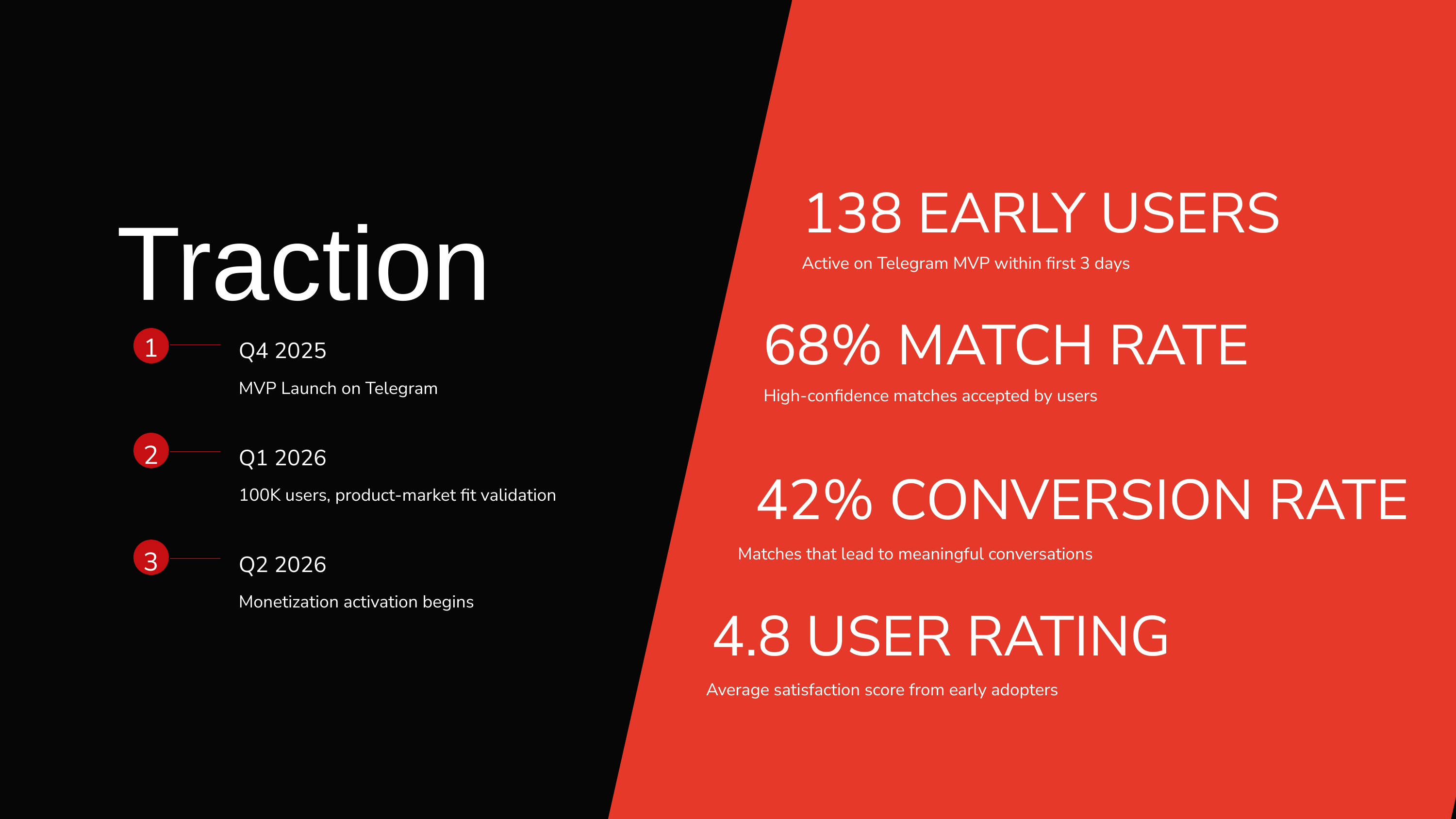

Traction
138 EARLY USERS
Active on Telegram MVP within first 3 days
68% MATCH RATE

Q4 2025
1

MVP Launch on Telegram
High-confidence matches accepted by users

Q1 2026
2

42% CONVERSION RATE
100K users, product-market fit validation
Matches that lead to meaningful conversations

Q2 2026
3

Monetization activation begins
4.8 USER RATING
Average satisfaction score from early adopters